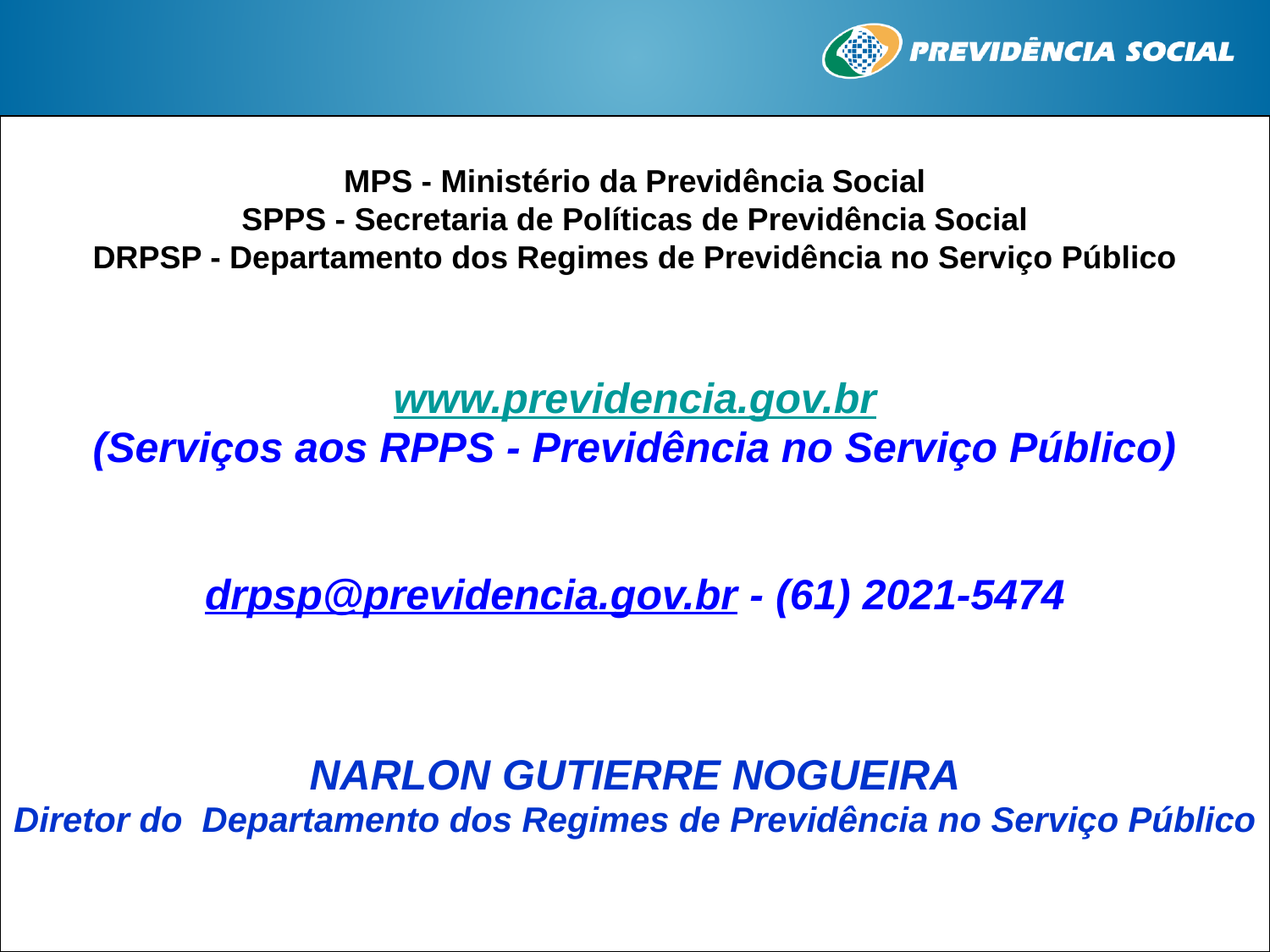

MPS - Ministério da Previdência Social
SPPS - Secretaria de Políticas de Previdência Social
DRPSP - Departamento dos Regimes de Previdência no Serviço Público

www.previdencia.gov.br
(Serviços aos RPPS - Previdência no Serviço Público)

drpsp@previdencia.gov.br - (61) 2021-5474

NARLON GUTIERRE NOGUEIRA
Diretor do  Departamento dos Regimes de Previdência no Serviço Público